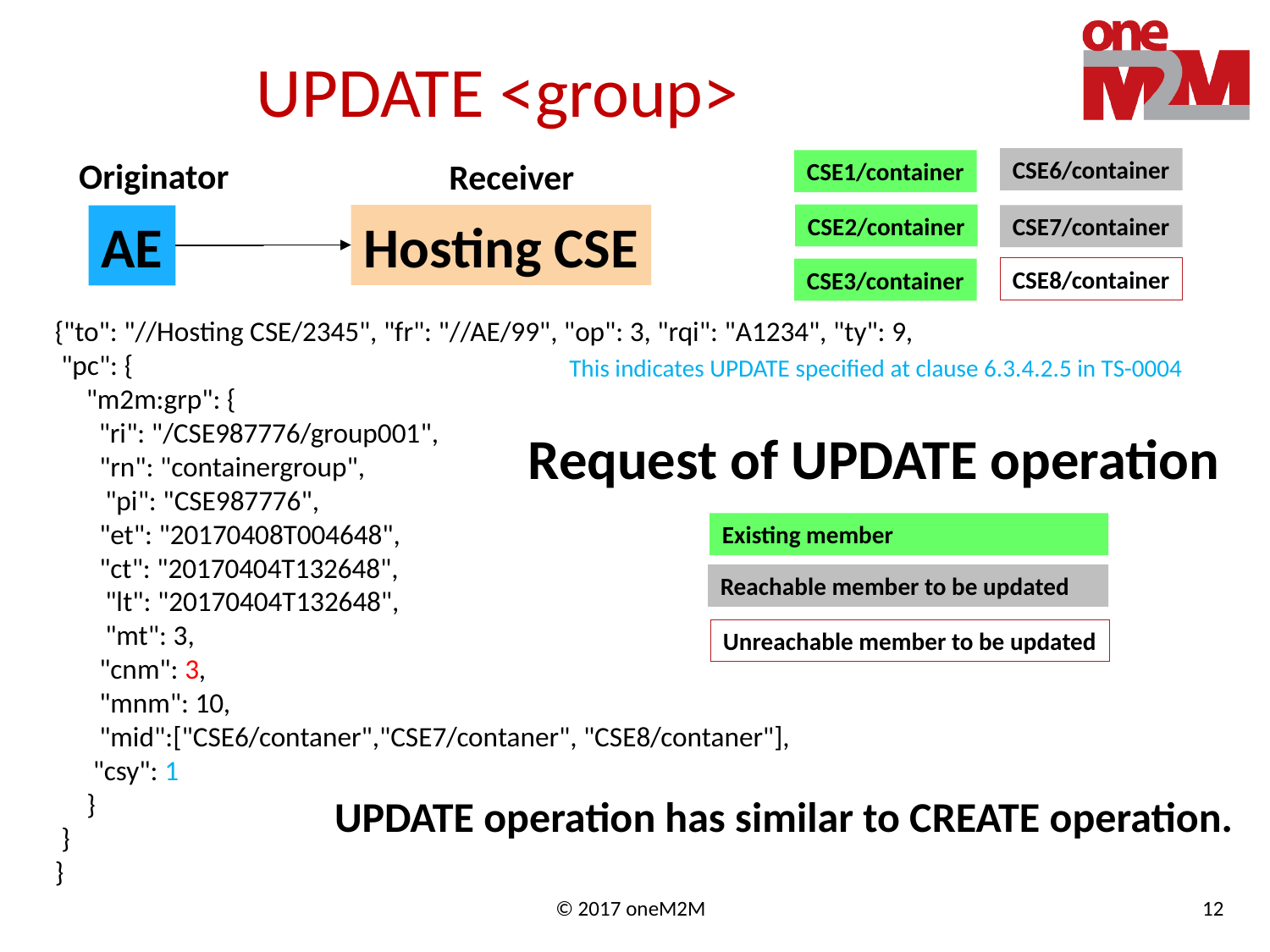

# UPDATE <group>
Originator
CSE6/container
Receiver
CSE1/container
CSE2/container
Hosting CSE
CSE7/container
AE
CSE8/container
CSE3/container
{"to": "//Hosting CSE/2345", "fr": "//AE/99", "op": 3, "rqi": "A1234", "ty": 9,
 "pc": {
 "m2m:grp": {
   "ri": "/CSE987776/group001",
       "rn": "containergroup",
    "pi": "CSE987776",
       "et": "20170408T004648",
       "ct": "20170404T132648",
    "lt": "20170404T132648",
    "mt": 3,
       "cnm": 3,
       "mnm": 10,
       "mid":["CSE6/contaner","CSE7/contaner", "CSE8/contaner"],
      "csy": 1
     }
 }
}

This indicates UPDATE specified at clause 6.3.4.2.5 in TS-0004
Request of UPDATE operation
Existing member
Reachable member to be updated
Unreachable member to be updated
UPDATE operation has similar to CREATE operation.